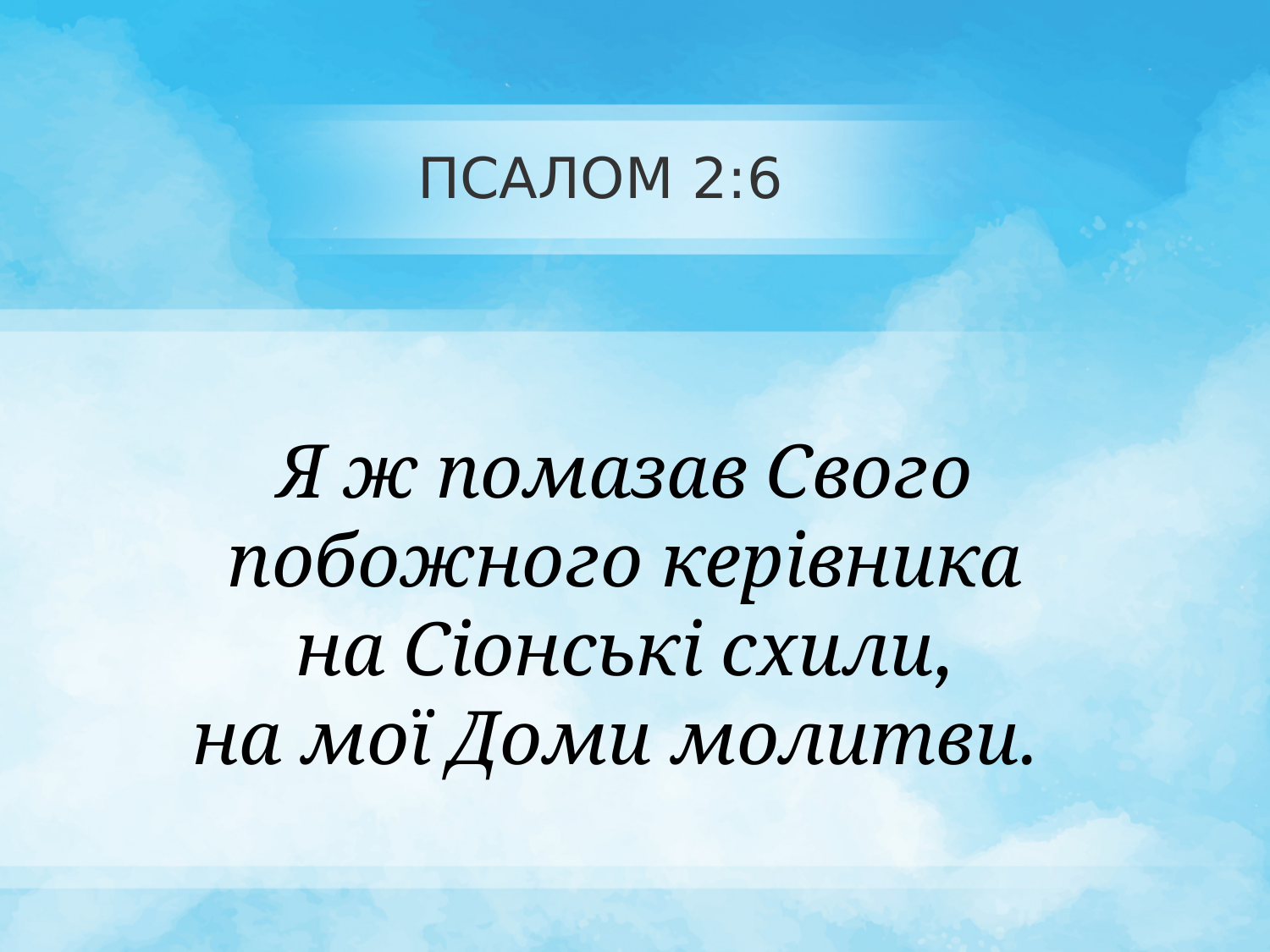

# ПСАЛОМ 2:6

Я ж помазав Свого
побожного керівника
на Сіонські схили,
на мої Доми молитви.